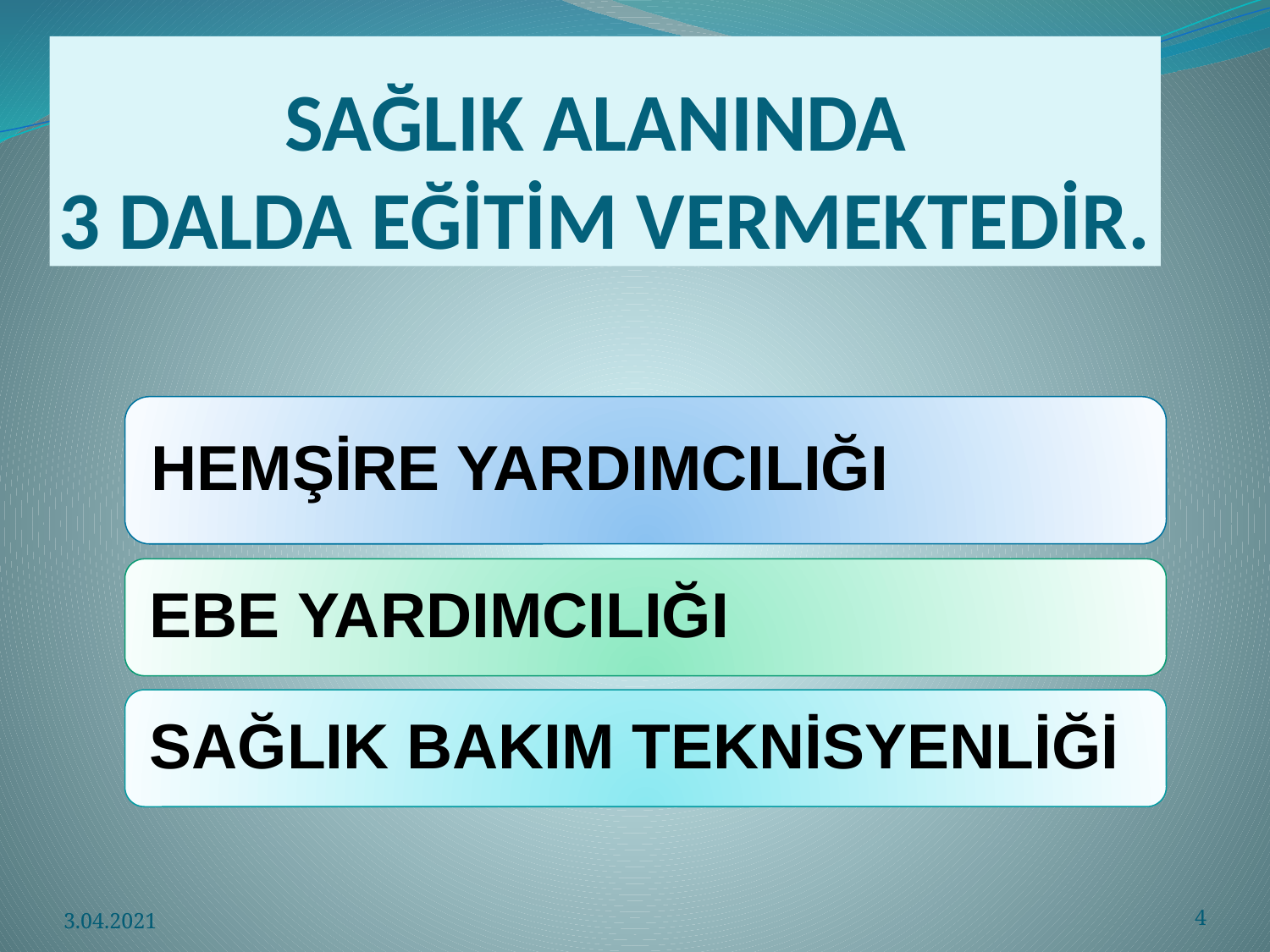

# SAĞLIK ALANINDA 3 DALDA EĞİTİM VERMEKTEDİR.
HEMŞİRE YARDIMCILIĞI
EBE YARDIMCILIĞI
SAĞLIK BAKIM TEKNİSYENLİĞİ
3.04.2021
4